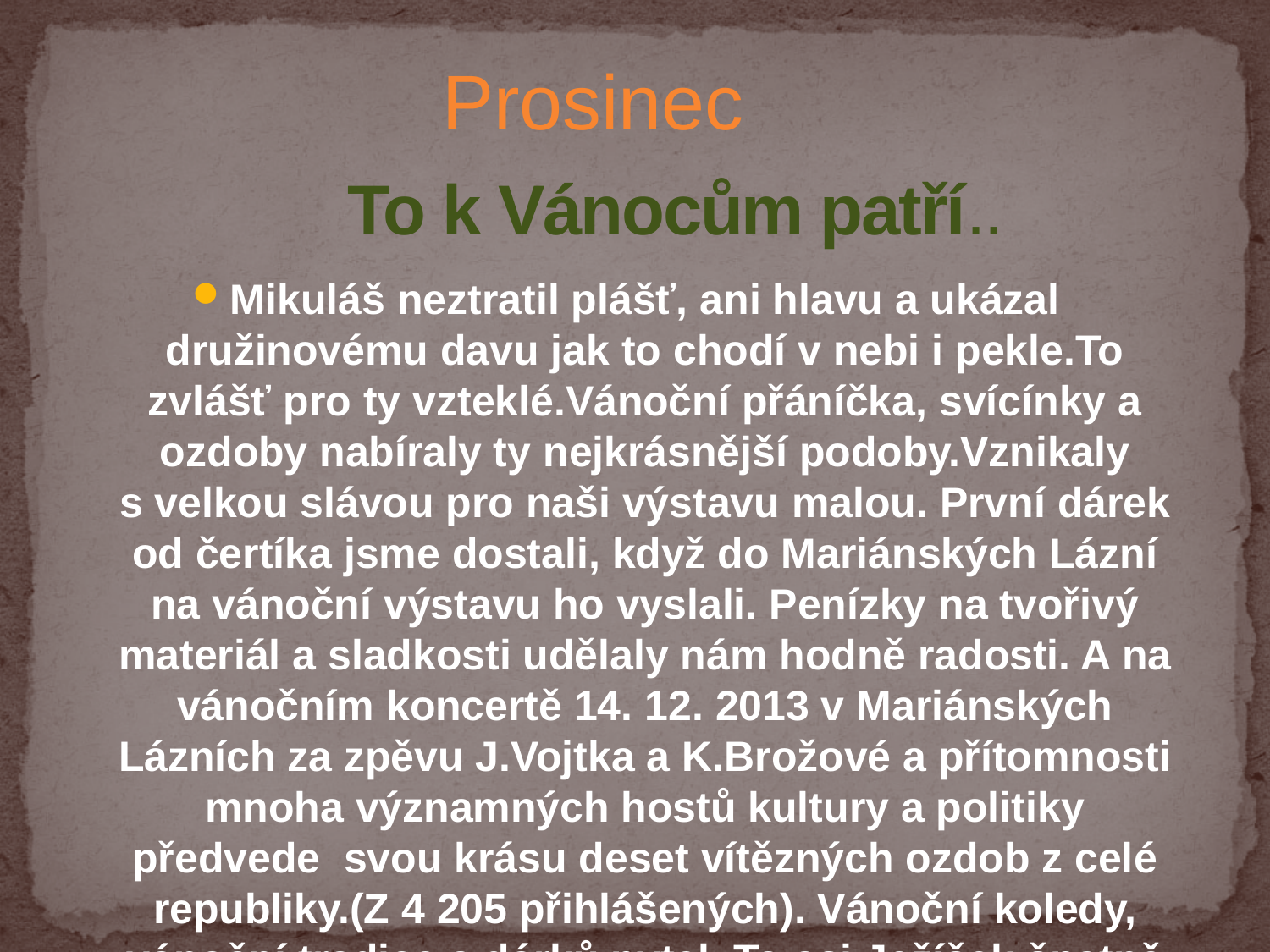

Prosinec
# To k Vánocům patří..
Mikuláš neztratil plášť, ani hlavu a ukázal družinovému davu jak to chodí v nebi i pekle.To zvlášť pro ty vzteklé.Vánoční přáníčka, svícínky a ozdoby nabíraly ty nejkrásnější podoby.Vznikaly s velkou slávou pro naši výstavu malou. První dárek od čertíka jsme dostali, když do Mariánských Lázní na vánoční výstavu ho vyslali. Penízky na tvořivý materiál a sladkosti udělaly nám hodně radosti. A na vánočním koncertě 14. 12. 2013 v Mariánských Lázních za zpěvu J.Vojtka a K.Brožové a přítomnosti mnoha významných hostů kultury a politiky předvede  svou krásu deset vítězných ozdob z celé republiky.(Z 4 205 přihlášených). Vánoční koledy, vánoční tradice a dárků pytel. To asi Ježíšek špatně slyšel…A ještě přišla nová zpráva, že Zuzka Zemánková (2.A)za soutěž „Od pramene k oceánu“,majitelkou čestného uznání se stává.